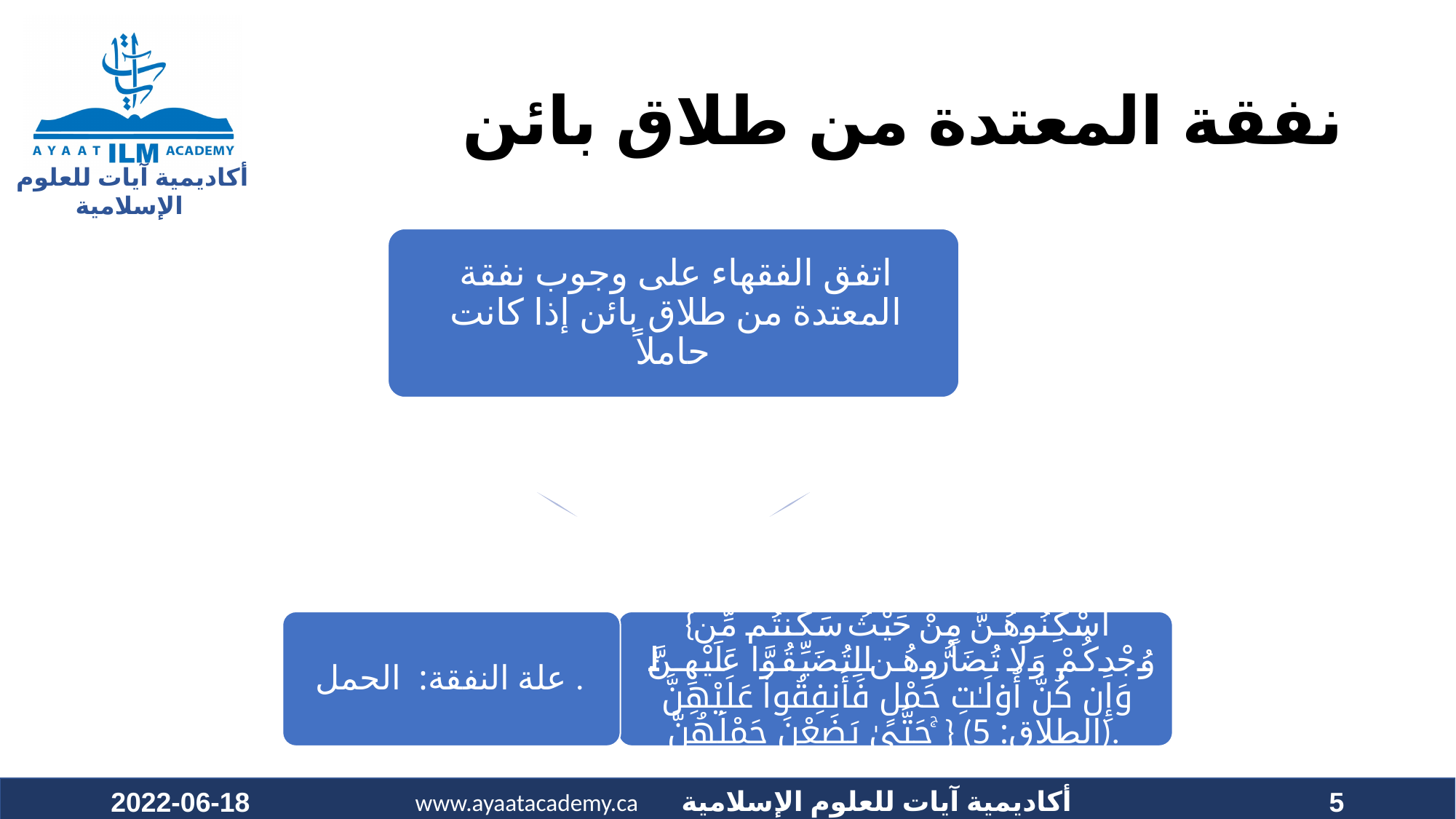

# نفقة المعتدة من طلاق بائن
اتفق الفقهاء على وجوب نفقة المعتدة من طلاق بائن إذا كانت حاملاً

{أَسْكِنُوهُنَّ مِنْ حَيْثُ سَكَنتُم مِّن وُجْدِكُمْ وَلَا تُضَآرُّوهُنَّ لِتُضَيِّقُوا۟ عَلَيْهِنَّ ۚ وَإِن كُنَّ أُو۟لَـٰتِ حَمْلٍ فَأَنفِقُوا۟ عَلَيْهِنَّ حَتَّىٰ يَضَعْنَ حَمْلَهُنَّ ۚ} (الطلاق: 5).

علة النفقة:  الحمل .

2022-06-18
5